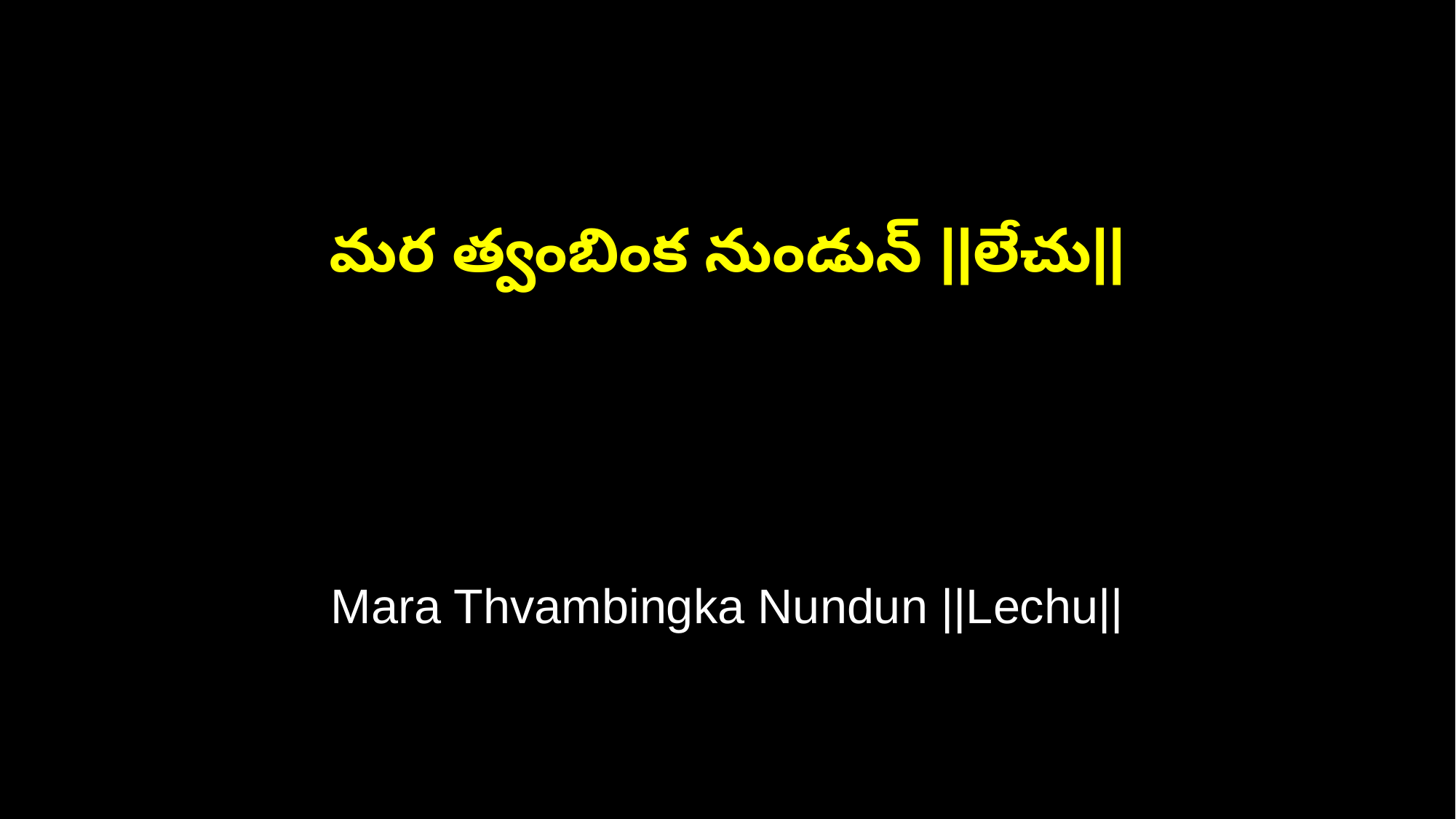

మర త్వంబింక నుండున్‌ ||లేచు||
Mara Thvambingka Nundun ||Lechu||